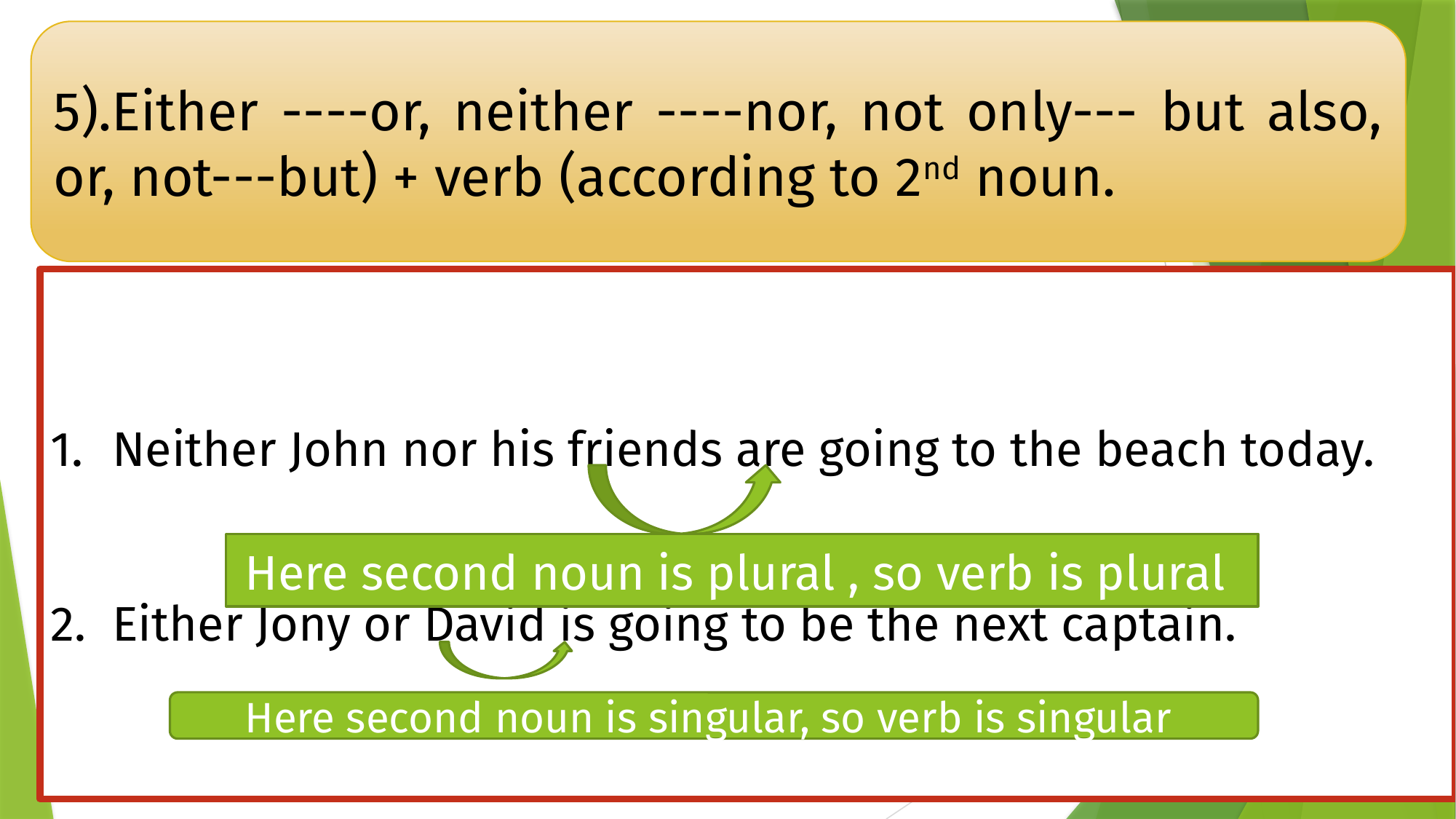

5).Either ----or, neither ----nor, not only--- but also, or, not---but) + verb (according to 2nd noun.
Neither John nor his friends are going to the beach today.

Either Jony or David is going to be the next captain.

Here second noun is plural , so verb is plural

Here second noun is singular, so verb is singular